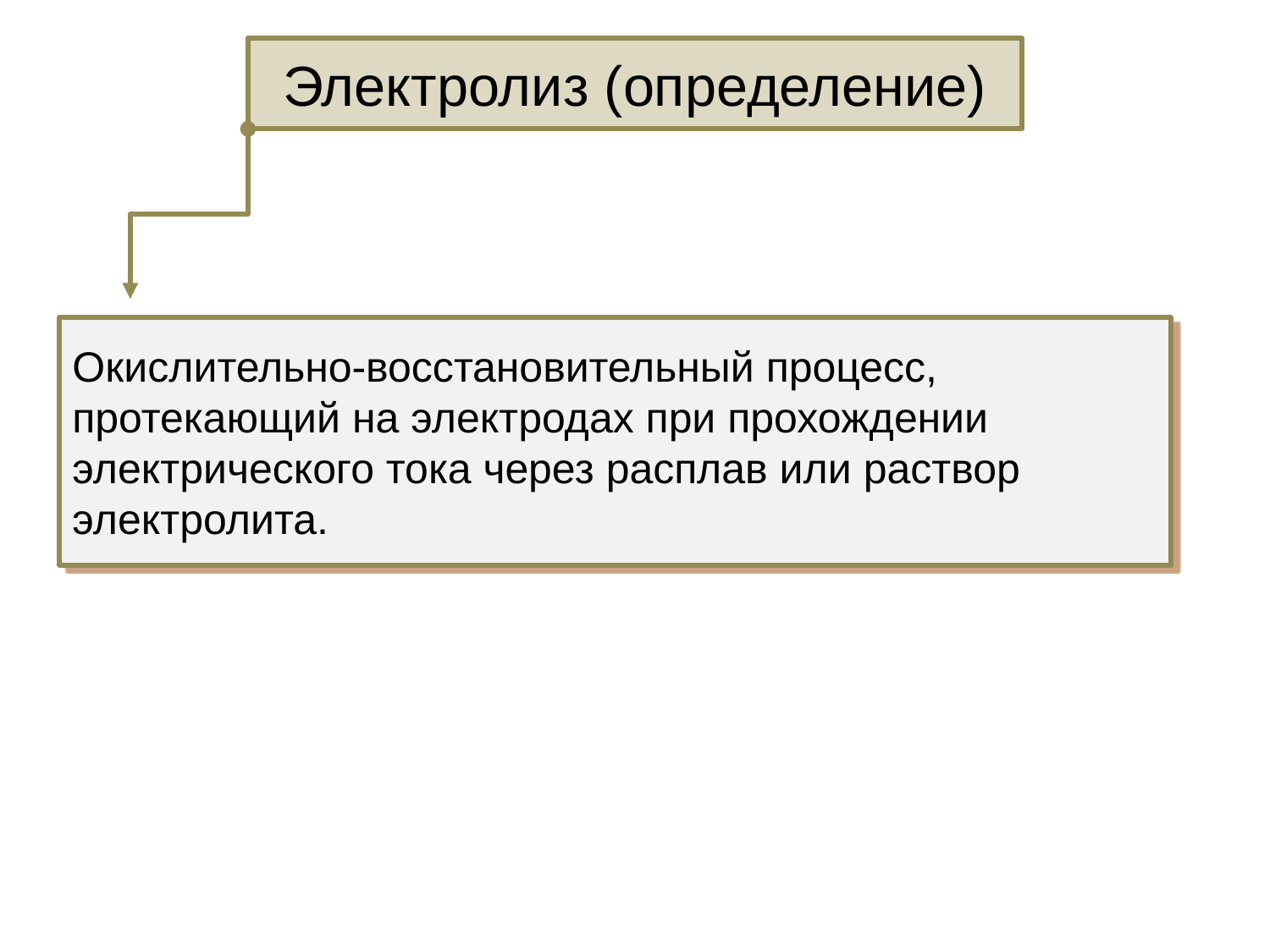

Электролиз (определение)
Окислительно-восстановительный процесс, протекающий на электродах при прохождении электрического тока через расплав или раствор электролита.